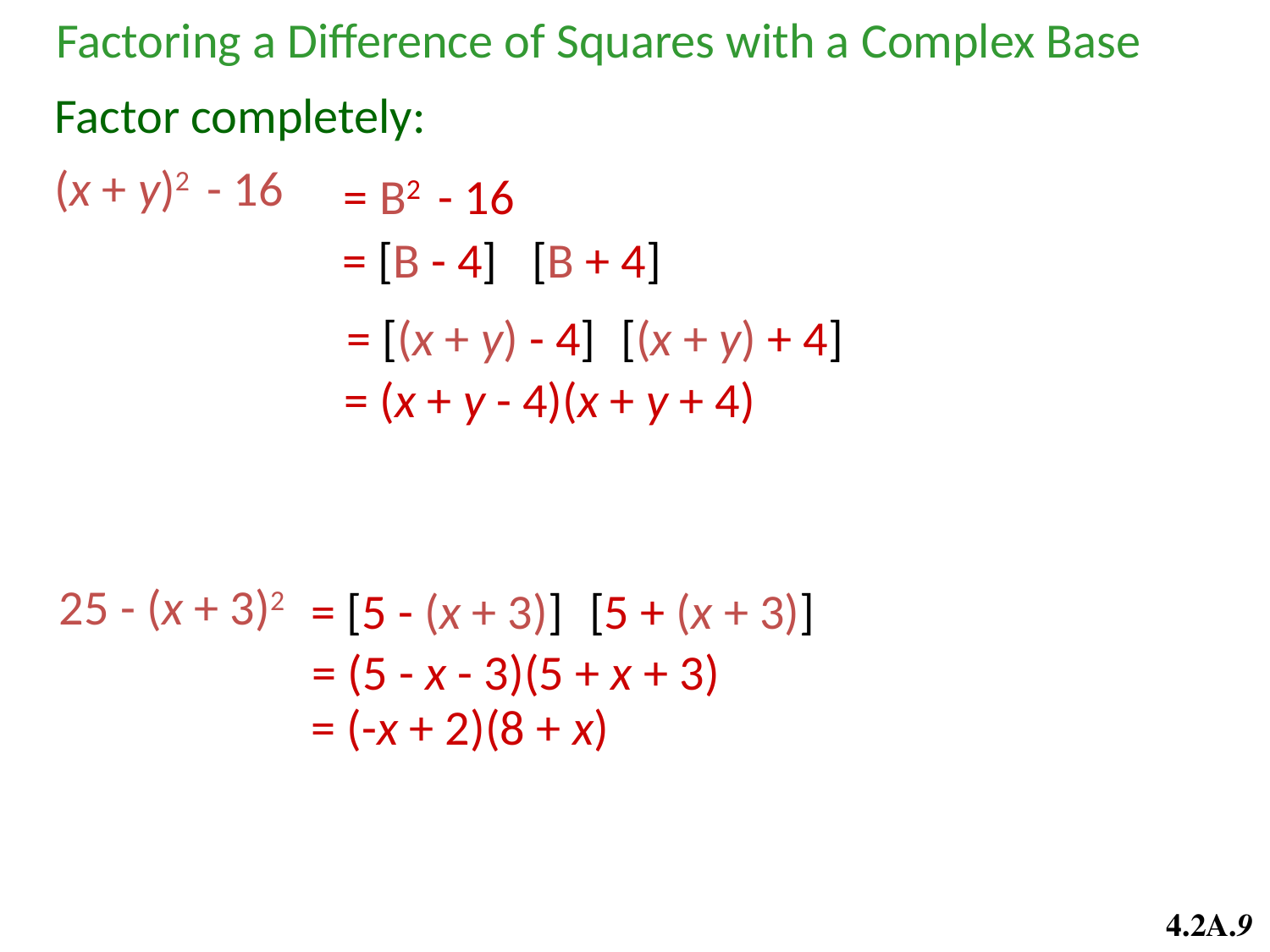

Factoring a Difference of Squares with a Complex Base
Factor completely:
(x + y)2  - 16
= B2  - 16
= [B - 4]
[B + 4]
= [(x + y) - 4]
[(x + y) + 4]
= (x + y - 4)(x + y + 4)
25 - (x + 3)2
= [5 - (x + 3)]
[5 + (x + 3)]
= (5 - x - 3)(5 + x + 3)
= (-x + 2)(8 + x)
4.2A.9